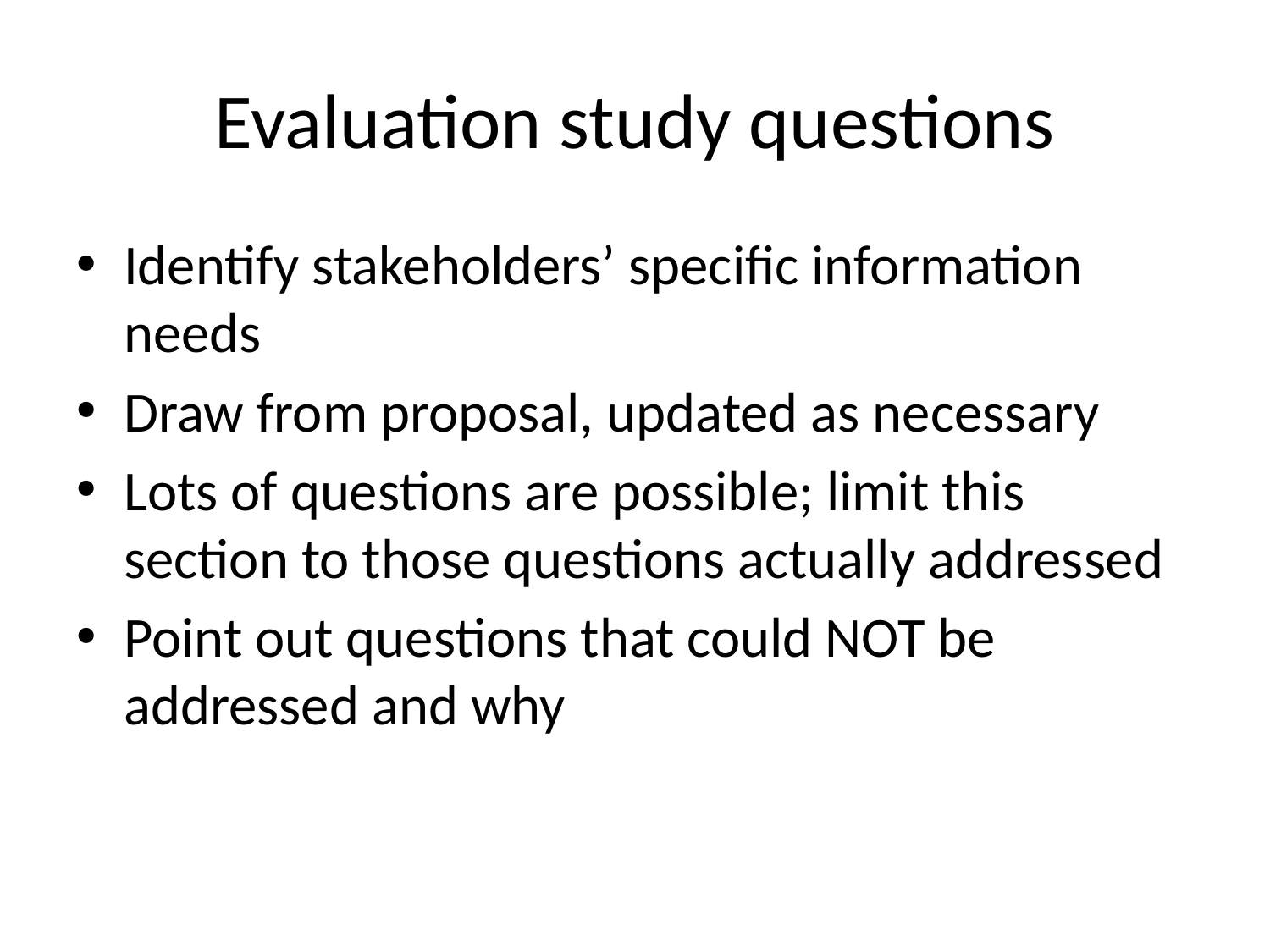

# Evaluation study questions
Identify stakeholders’ specific information needs
Draw from proposal, updated as necessary
Lots of questions are possible; limit this section to those questions actually addressed
Point out questions that could NOT be addressed and why